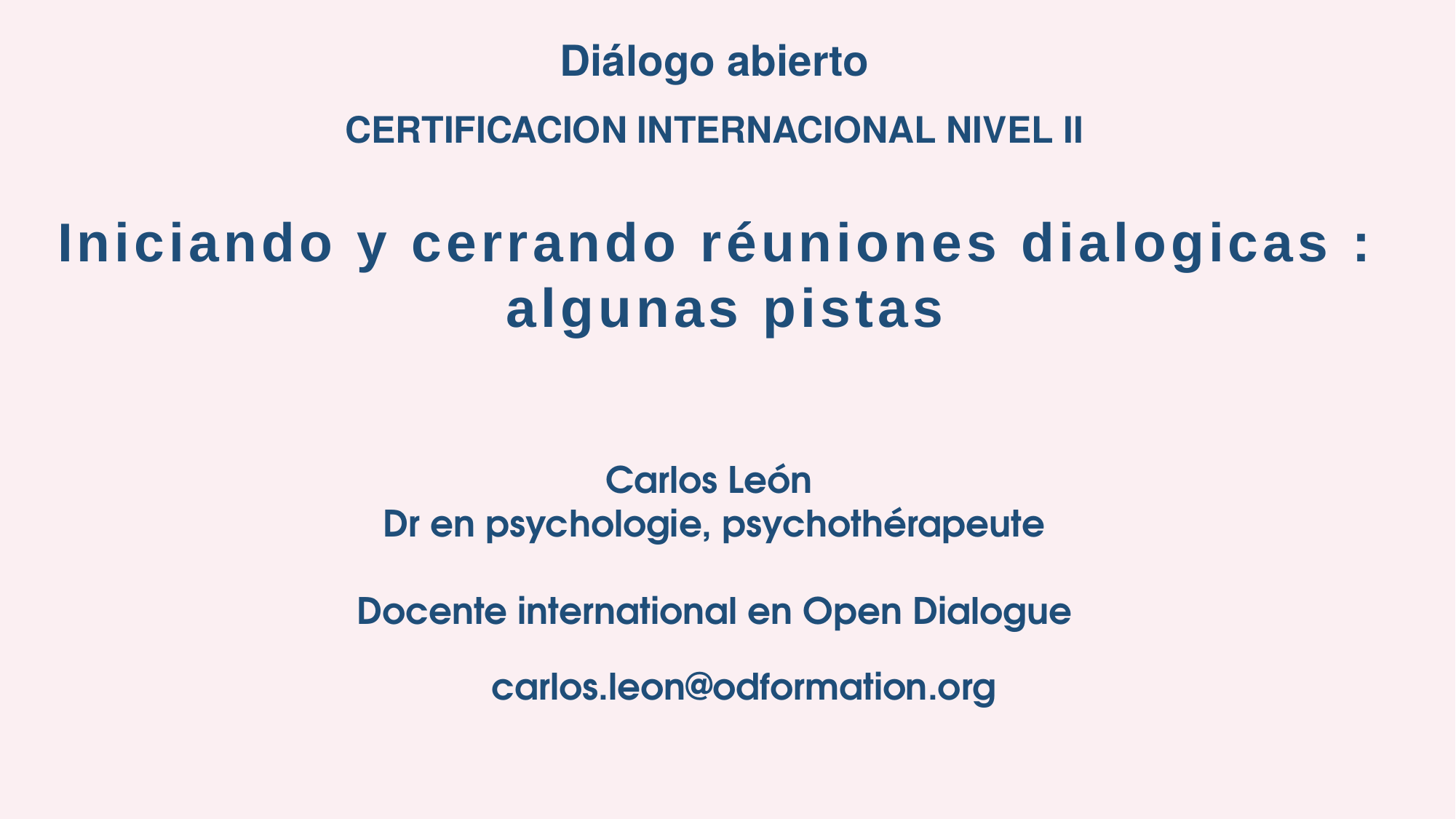

Diálogo abierto

CERTIFICACION INTERNACIONAL NIVEL II
Iniciando y cerrando réuniones dialogicas :
algunas pistas
Carlos León
Dr en psychologie, psychothérapeute

Docente international en Open Dialogue
carlos.leon@odformation.org